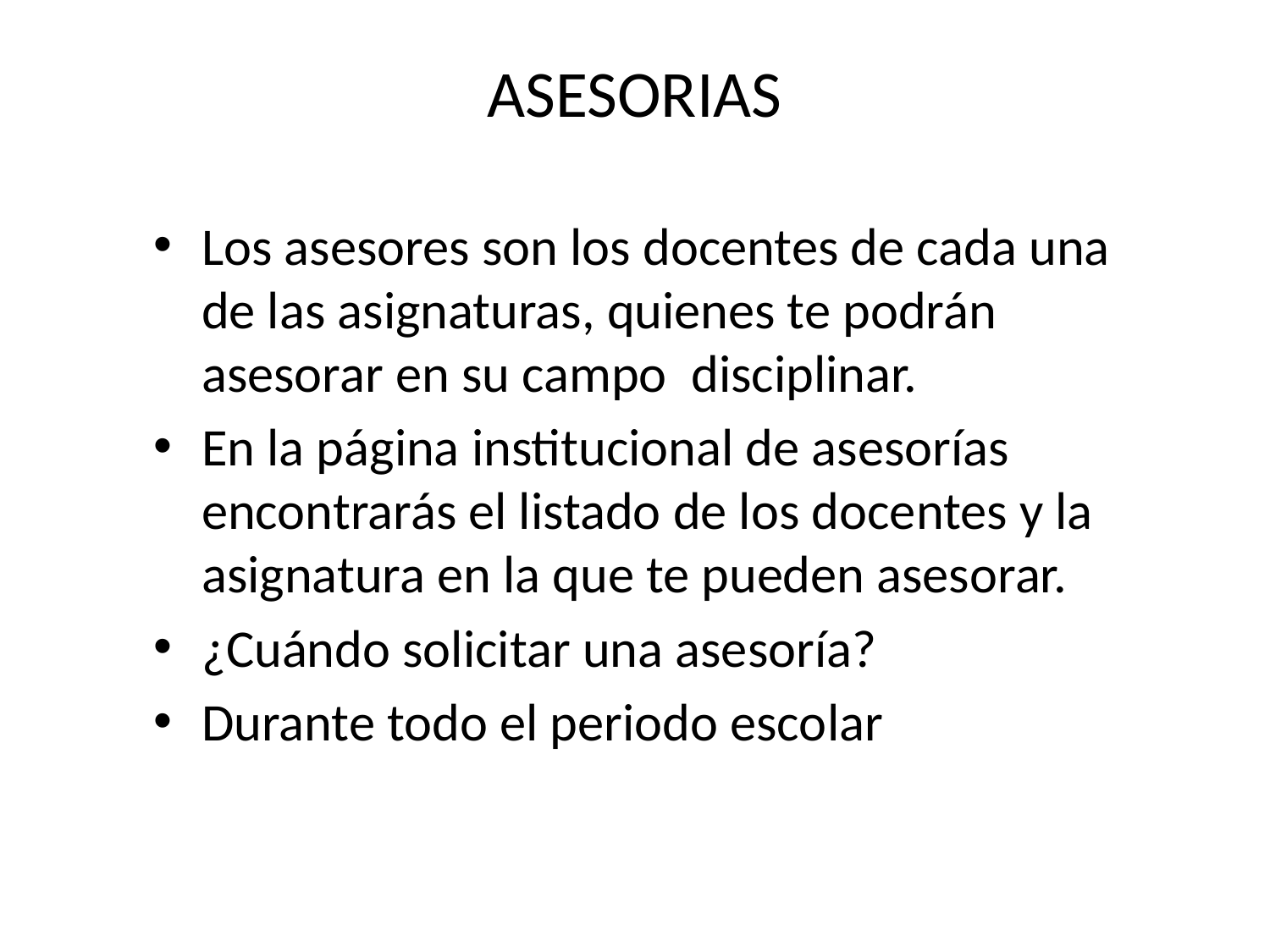

# ASESORIAS
Los asesores son los docentes de cada una de las asignaturas, quienes te podrán asesorar en su campo  disciplinar.
En la página institucional de asesorías encontrarás el listado de los docentes y la asignatura en la que te pueden asesorar.
¿Cuándo solicitar una asesoría?
Durante todo el periodo escolar